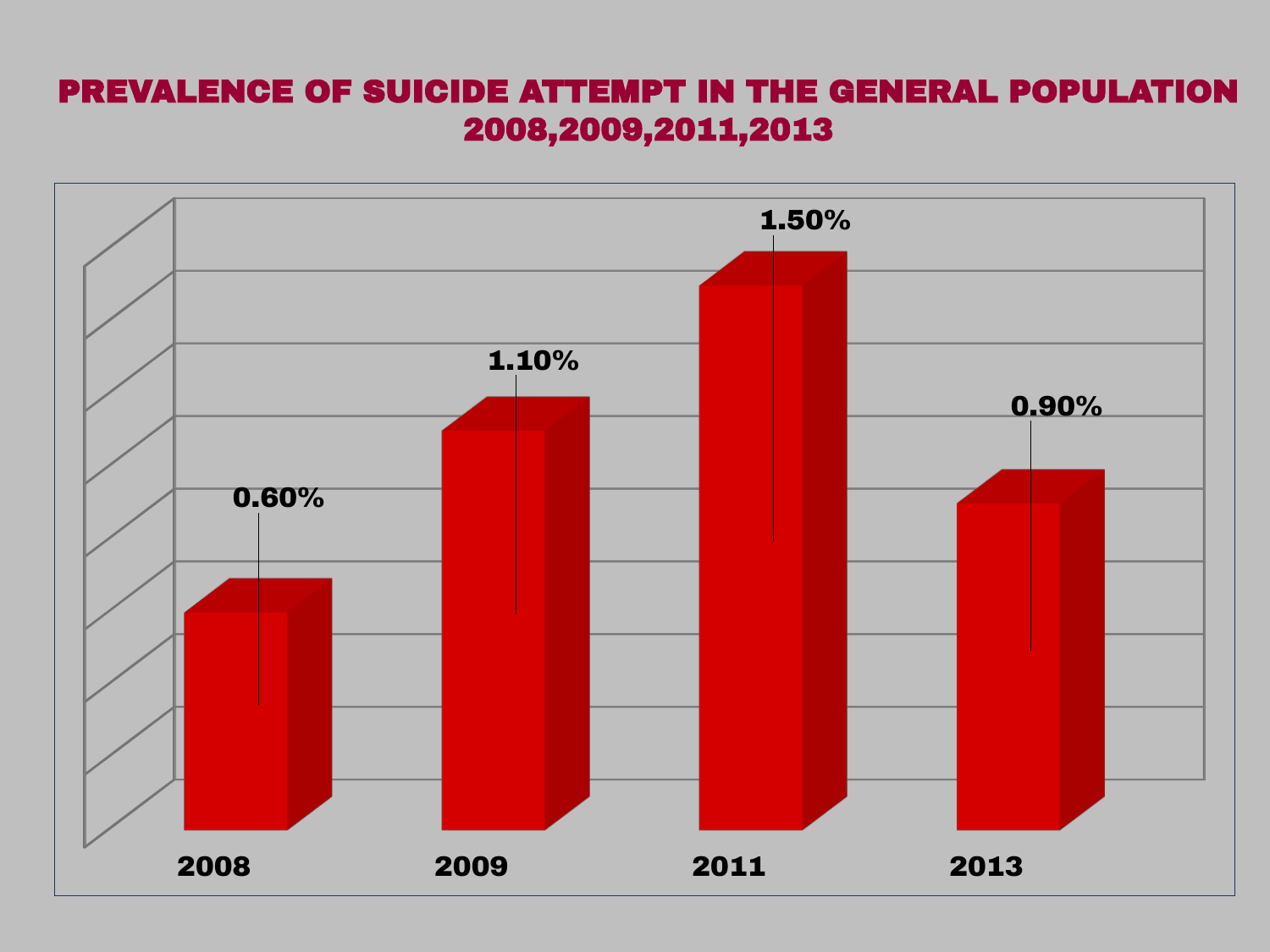

# PREVALENCE OF SUICIDE ATTEMPT IN THE GENERAL POPULATION 2008,2009,2011,2013

[unsupported chart]